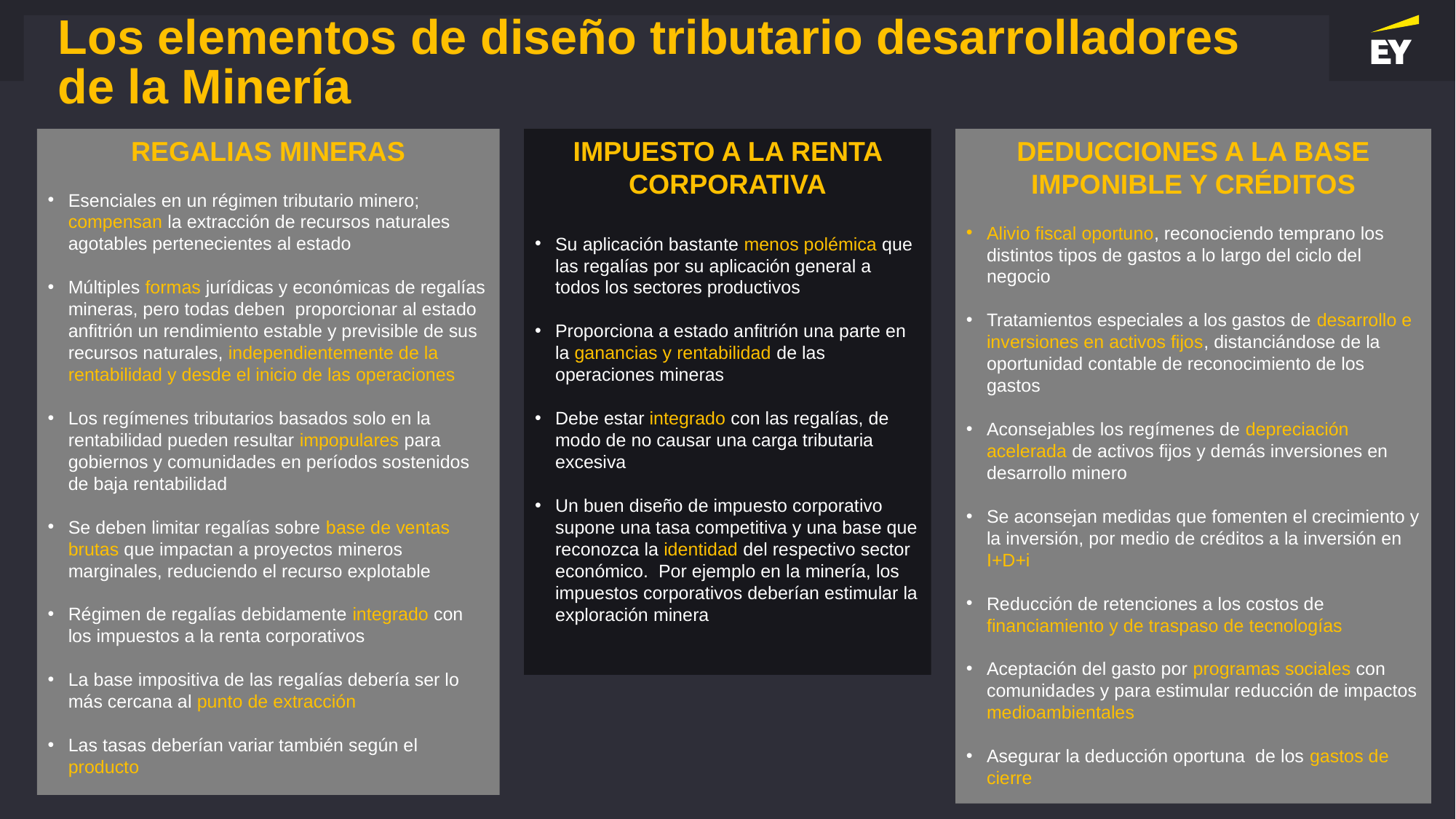

# Los elementos de diseño tributario desarrolladores de la Minería
IMPUESTO A LA RENTA CORPORATIVA

Su aplicación bastante menos polémica que las regalías por su aplicación general a todos los sectores productivos

Proporciona a estado anfitrión una parte en la ganancias y rentabilidad de las operaciones mineras

Debe estar integrado con las regalías, de modo de no causar una carga tributaria excesiva

Un buen diseño de impuesto corporativo supone una tasa competitiva y una base que reconozca la identidad del respectivo sector económico.  Por ejemplo en la minería, los impuestos corporativos deberían estimular la exploración minera

DEDUCCIONES A LA BASE IMPONIBLE Y CRÉDITOS

Alivio fiscal oportuno, reconociendo temprano los distintos tipos de gastos a lo largo del ciclo del negocio

Tratamientos especiales a los gastos de desarrollo e inversiones en activos fijos, distanciándose de la oportunidad contable de reconocimiento de los gastos

Aconsejables los regímenes de depreciación acelerada de activos fijos y demás inversiones en desarrollo minero

Se aconsejan medidas que fomenten el crecimiento y la inversión, por medio de créditos a la inversión en I+D+i

Reducción de retenciones a los costos de financiamiento y de traspaso de tecnologías

Aceptación del gasto por programas sociales con comunidades y para estimular reducción de impactos medioambientales

Asegurar la deducción oportuna  de los gastos de cierre
REGALIAS MINERAS

Esenciales en un régimen tributario minero; compensan la extracción de recursos naturales agotables pertenecientes al estado

Múltiples formas jurídicas y económicas de regalías mineras, pero todas deben  proporcionar al estado anfitrión un rendimiento estable y previsible de sus recursos naturales, independientemente de la rentabilidad y desde el inicio de las operaciones

Los regímenes tributarios basados solo en la rentabilidad pueden resultar impopulares para gobiernos y comunidades en períodos sostenidos de baja rentabilidad

Se deben limitar regalías sobre base de ventas brutas que impactan a proyectos mineros marginales, reduciendo el recurso explotable

Régimen de regalías debidamente integrado con los impuestos a la renta corporativos

La base impositiva de las regalías debería ser lo más cercana al punto de extracción

Las tasas deberían variar también según el producto